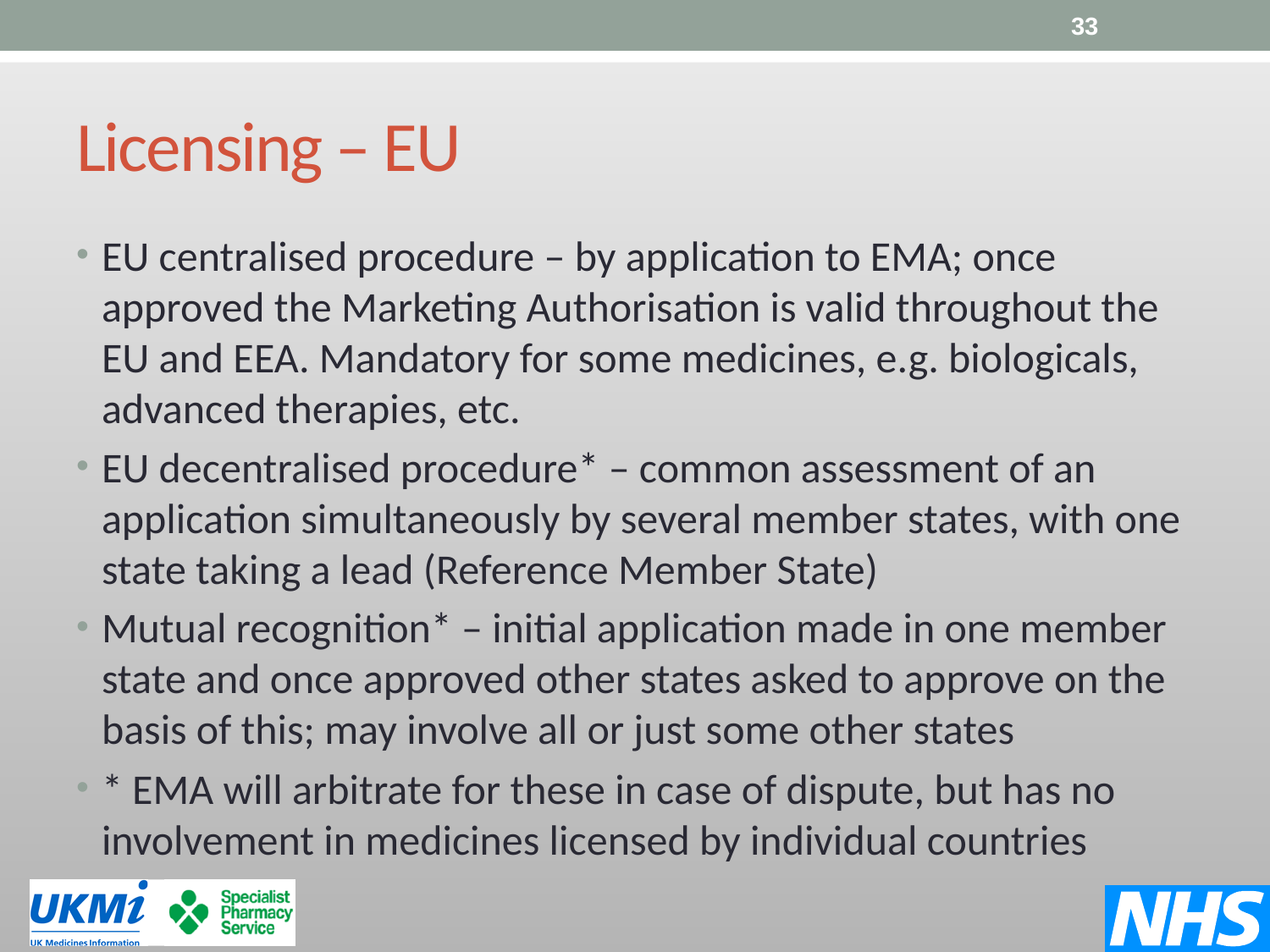

33
# Licensing – EU
EU centralised procedure – by application to EMA; once approved the Marketing Authorisation is valid throughout the EU and EEA. Mandatory for some medicines, e.g. biologicals, advanced therapies, etc.
EU decentralised procedure* – common assessment of an application simultaneously by several member states, with one state taking a lead (Reference Member State)
Mutual recognition* – initial application made in one member state and once approved other states asked to approve on the basis of this; may involve all or just some other states
* EMA will arbitrate for these in case of dispute, but has no involvement in medicines licensed by individual countries